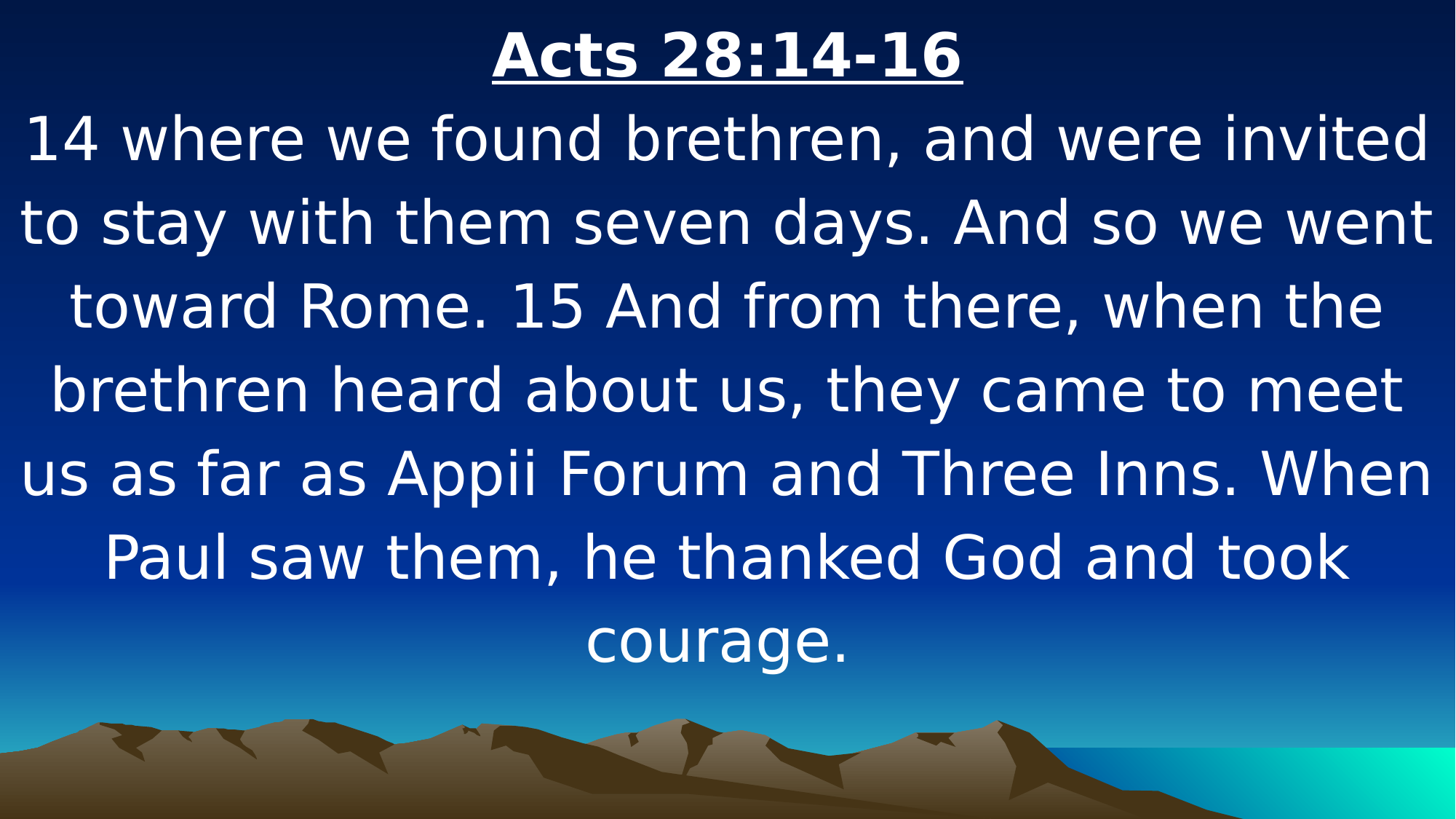

Acts 28:14-16
14 where we found brethren, and were invited to stay with them seven days. And so we went toward Rome. 15 And from there, when the brethren heard about us, they came to meet us as far as Appii Forum and Three Inns. When Paul saw them, he thanked God and took courage.